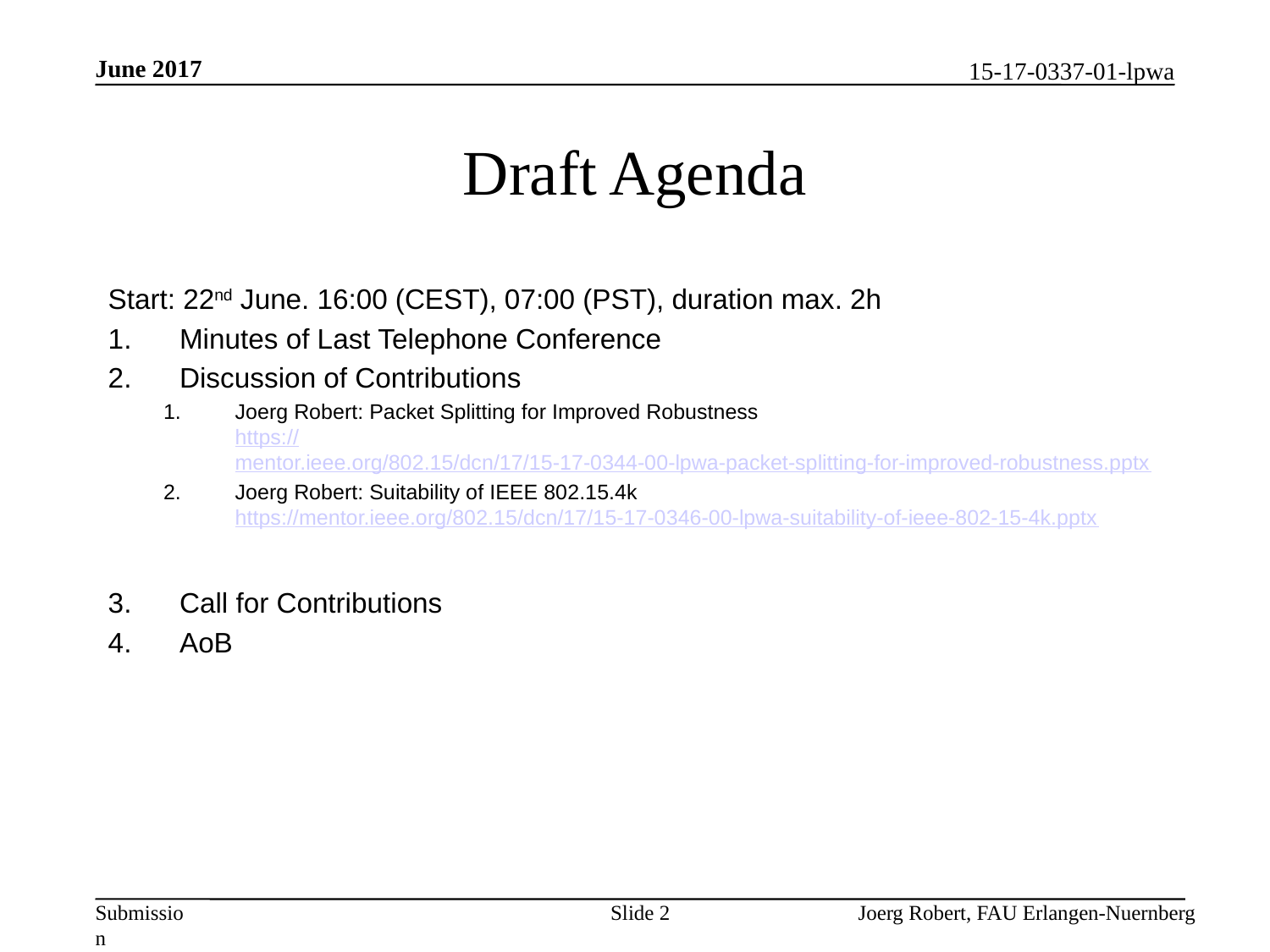

June 2017
# Draft Agenda
Start: 22nd June. 16:00 (CEST), 07:00 (PST), duration max. 2h
Minutes of Last Telephone Conference
Discussion of Contributions
Joerg Robert: Packet Splitting for Improved Robustness
https://mentor.ieee.org/802.15/dcn/17/15-17-0344-00-lpwa-packet-splitting-for-improved-robustness.pptx
Joerg Robert: Suitability of IEEE 802.15.4k
https://mentor.ieee.org/802.15/dcn/17/15-17-0346-00-lpwa-suitability-of-ieee-802-15-4k.pptx

Call for Contributions
AoB
Slide 2
Joerg Robert, FAU Erlangen-Nuernberg